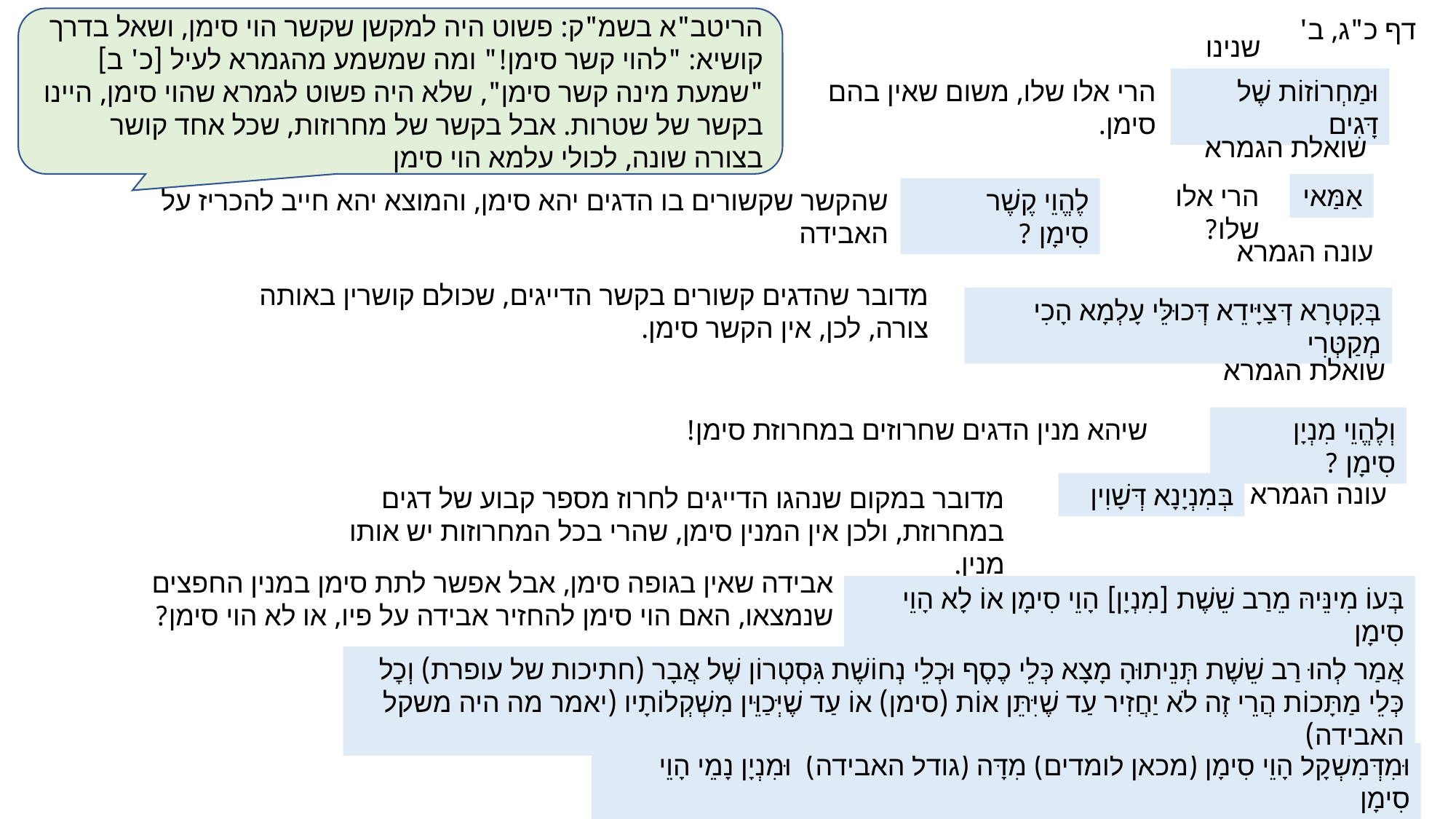

דף כ"ג, ב'
הריטב"א בשמ"ק: פשוט היה למקשן שקשר הוי סימן, ושאל בדרך קושיא: "להוי קשר סימן!" ומה שמשמע מהגמרא לעיל [כ' ב] "שמעת מינה קשר סימן", שלא היה פשוט לגמרא שהוי סימן, היינו בקשר של שטרות. אבל בקשר של מחרוזות, שכל אחד קושר בצורה שונה, לכולי עלמא הוי סימן
שנינו במשנה:
וּמַחְרוֹזוֹת שֶׁל דָּגִים
הרי אלו שלו, משום שאין בהם סימן.
שואלת הגמרא
הרי אלו שלו?
אַמַּאי
לֶהֱוֵי קֶשֶׁר סִימָן ?
שהקשר שקשורים בו הדגים יהא סימן, והמוצא יהא חייב להכריז על האבידה
עונה הגמרא
מדובר שהדגים קשורים בקשר הדייגים, שכולם קושרין באותה צורה, לכן, אין הקשר סימן.
בְּקִטְרָא דְּצַיָּידֵא דְּכוּלֵּי עָלְמָא הָכִי מְקַטְּרִי
שואלת הגמרא
 שיהא מנין הדגים שחרוזים במחרוזת סימן!
וְלֶהֱוֵי מִנְיָן סִימָן ?
עונה הגמרא
בְּמִנְיָנָא דְּשָׁוִין
מדובר במקום שנהגו הדייגים לחרוז מספר קבוע של דגים במחרוזת, ולכן אין המנין סימן, שהרי בכל המחרוזות יש אותו מנין.
אבידה שאין בגופה סימן, אבל אפשר לתת סימן במנין החפצים שנמצאו, האם הוי סימן להחזיר אבידה על פיו, או לא הוי סימן?
בְּעוֹ מִינֵּיהּ מֵרַב שֵׁשֶׁת [מִנְיָן] הָוֵי סִימָן אוֹ לָא הָוֵי סִימָן
אֲמַר לְהוּ רַב שֵׁשֶׁת תְּנֵיתוּהָ מָצָא כְּלֵי כֶסֶף וּכְלֵי נְחוֹשֶׁת גִּסְטְרוֹן שֶׁל אֲבָר (חתיכות של עופרת) וְכׇל כְּלֵי מַתָּכוֹת הֲרֵי זֶה לֹא יַחֲזִיר עַד שֶׁיִּתֵּן אוֹת (סימן) אוֹ עַד שֶׁיְּכַוֵּין מִשְׁקְלוֹתָיו (יאמר מה היה משקל האבידה)
וּמִדְּמִשְׁקָל הָוֵי סִימָן (מכאן לומדים) מִדָּה (גודל האבידה)  וּמִנְיָן נָמֵי הָוֵי סִימָן